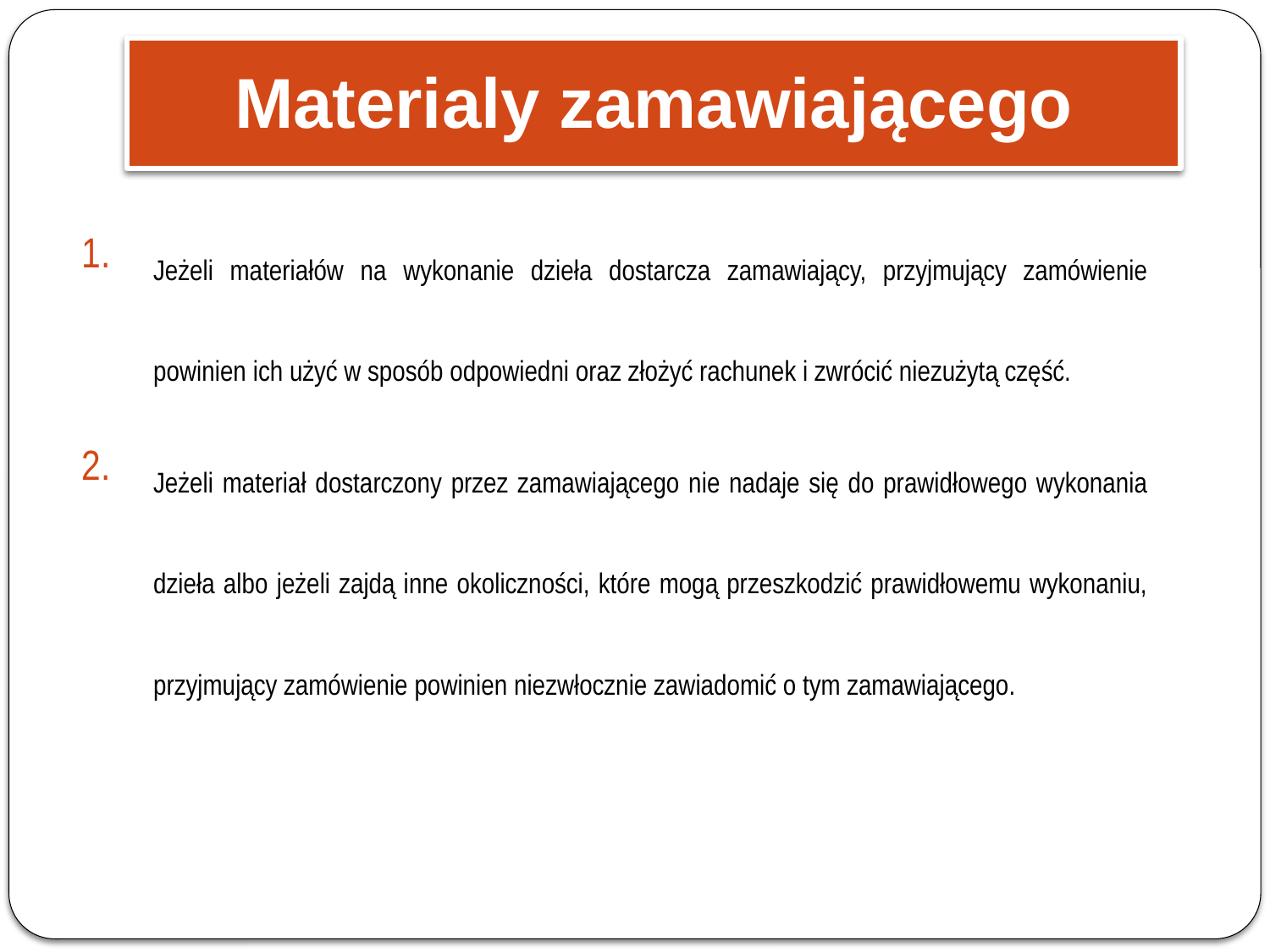

Materialy zamawiającego
Jeżeli materiałów na wykonanie dzieła dostarcza zamawiający, przyjmujący zamówienie powinien ich użyć w sposób odpowiedni oraz złożyć rachunek i zwrócić niezużytą część.
Jeżeli materiał dostarczony przez zamawiającego nie nadaje się do prawidłowego wykonania dzieła albo jeżeli zajdą inne okoliczności, które mogą przeszkodzić prawidłowemu wykonaniu, przyjmujący zamówienie powinien niezwłocznie zawiadomić o tym zamawiającego.